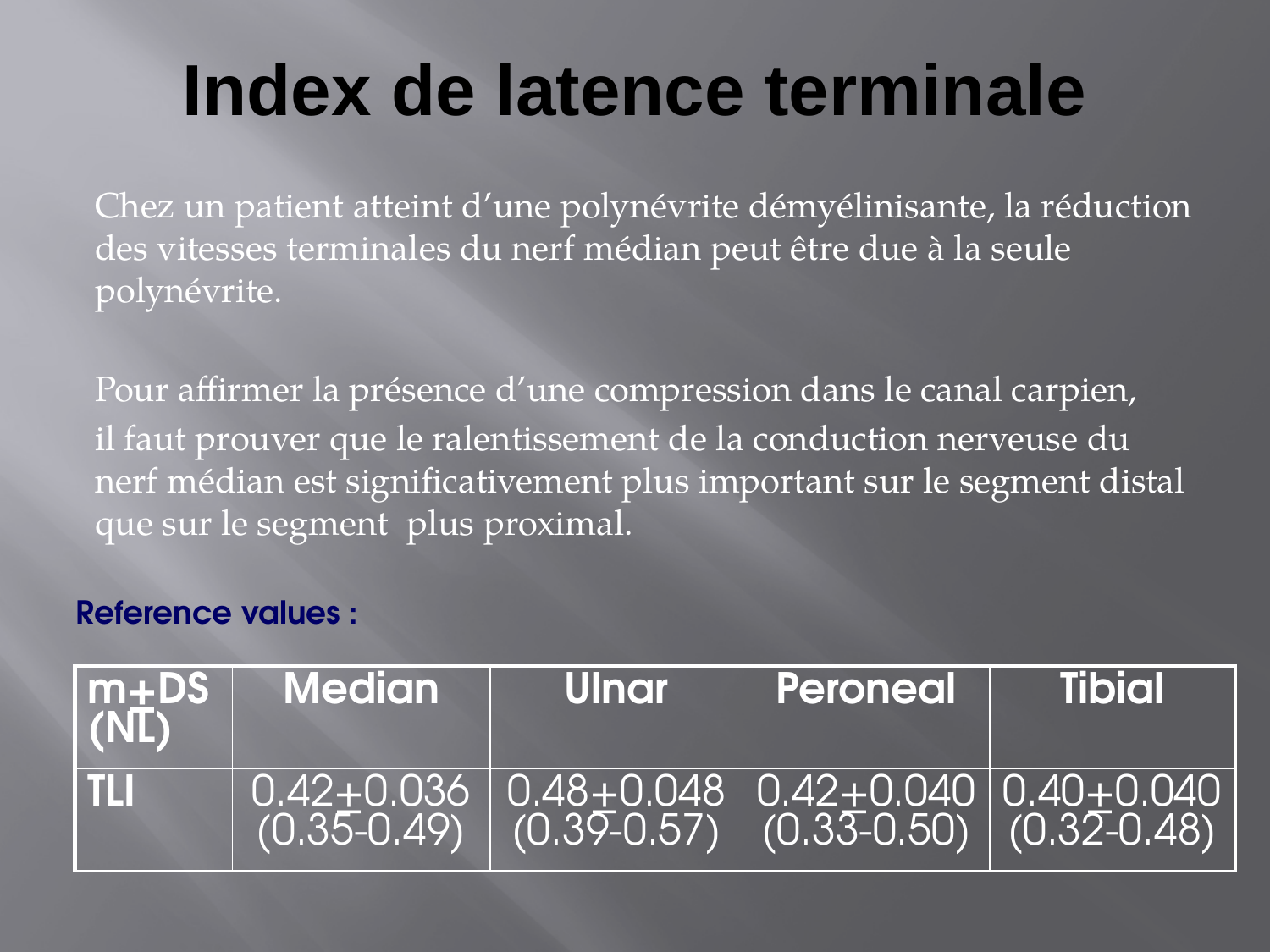

# Index de latence terminale
Chez un patient atteint d’une polynévrite démyélinisante, la réduction des vitesses terminales du nerf médian peut être due à la seule polynévrite.

Pour affirmer la présence d’une compression dans le canal carpien,
il faut prouver que le ralentissement de la conduction nerveuse du nerf médian est significativement plus important sur le segment distal que sur le segment  plus proximal.
Reference values :
| m±DS (NL) | Median | Ulnar | Peroneal | Tibial |
| --- | --- | --- | --- | --- |
| TLI | 0.42±0.036 (0.35-0.49) | 0.48±0.048 (0.39-0.57) | 0.42±0.040 (0.33-0.50) | 0.40±0.040 (0.32-0.48) |